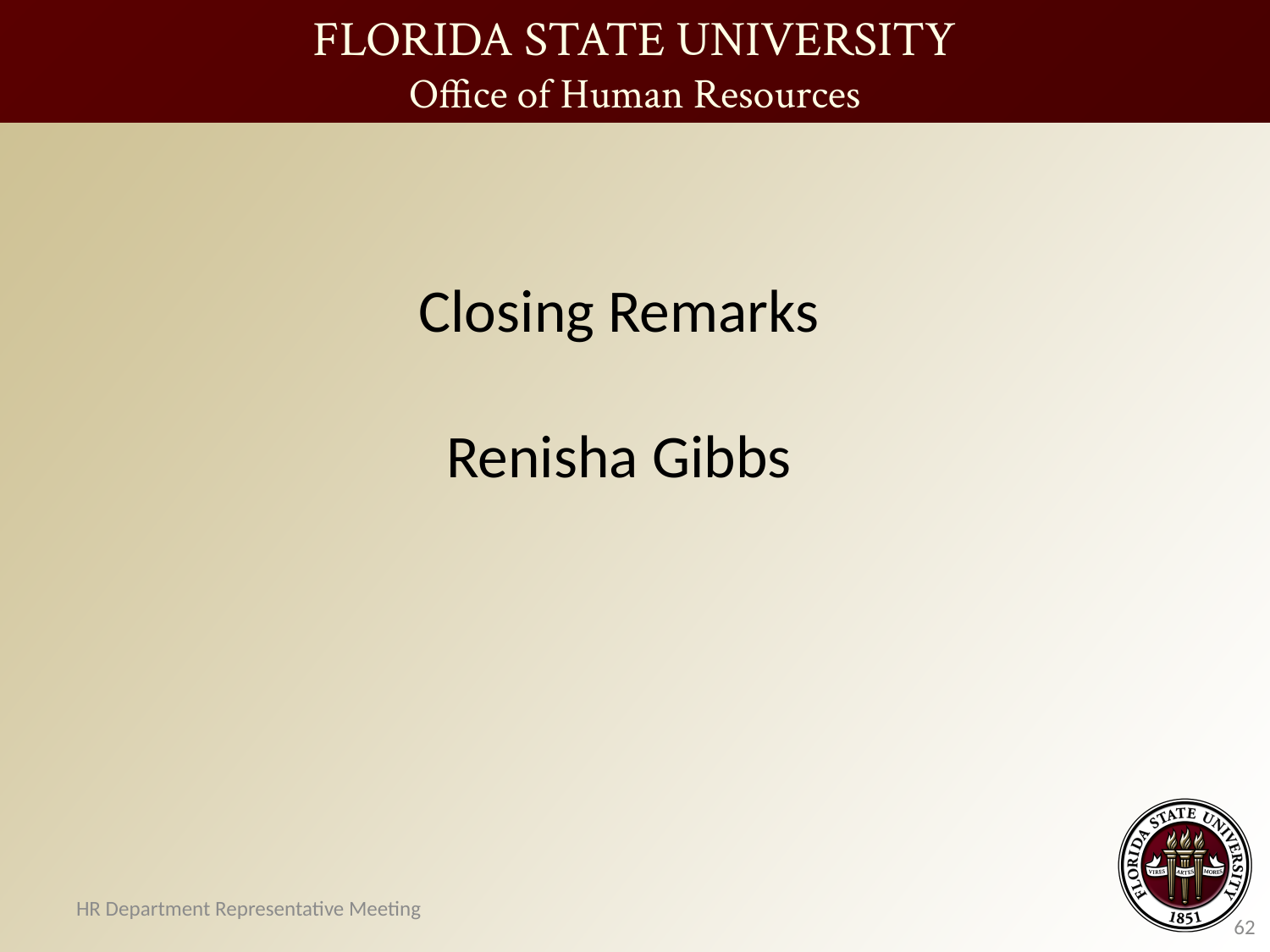

FLORIDA STATE UNIVERSITY
Office of Human Resources
# Closing Remarks Renisha Gibbs
HR Department Representative Meeting
62